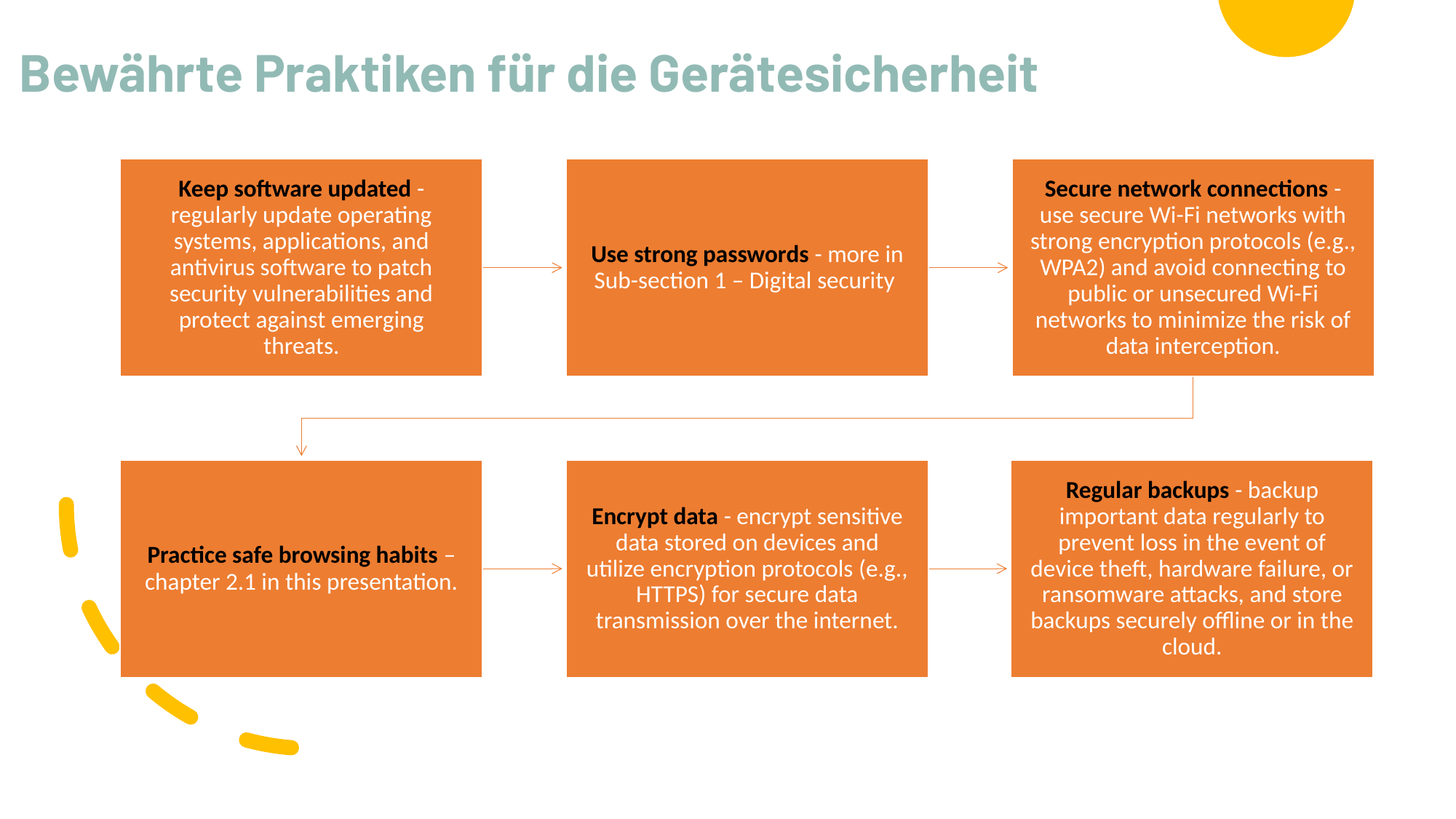

# Bewährte Praktiken für die Gerätesicherheit

Keep software updated - regularly update operating systems, applications, and antivirus software to patch security vulnerabilities and protect against emerging threats.

Use strong passwords - more in Sub-section 1 – Digital security

Secure network connections - use secure Wi-Fi networks with strong encryption protocols (e.g., WPA2) and avoid connecting to public or unsecured Wi-Fi networks to minimize the risk of data interception.

Practice safe browsing habits – chapter 2.1 in this presentation.

Encrypt data - encrypt sensitive data stored on devices and utilize encryption protocols (e.g., HTTPS) for secure data transmission over the internet.
Regular backups - backup important data regularly to prevent loss in the event of device theft, hardware failure, or ransomware attacks, and store backups securely offline or in the cloud.